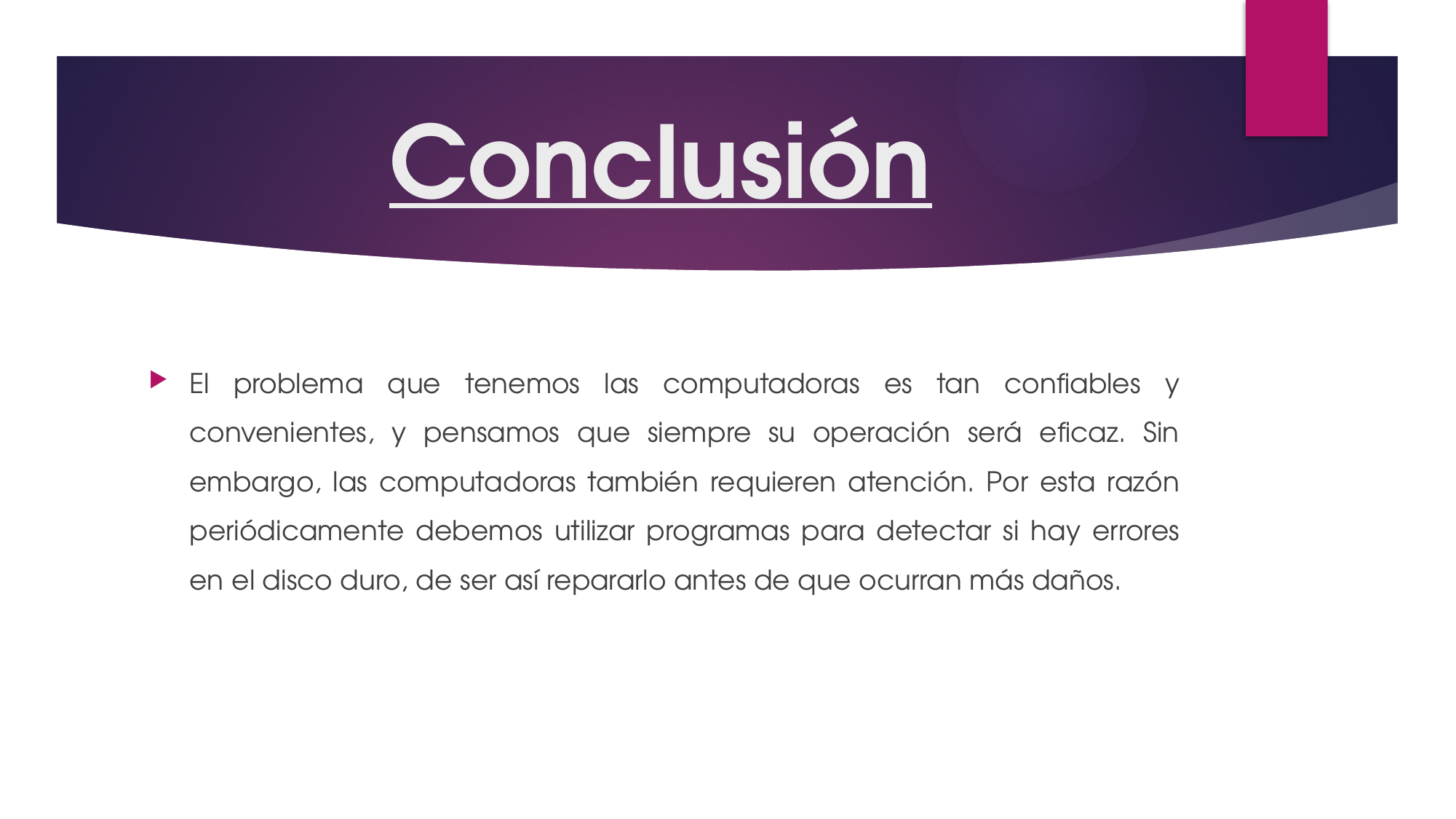

# Conclusión
El problema que tenemos las computadoras es tan confiables y convenientes, y pensamos que siempre su operación será eficaz. Sin embargo, las computadoras también requieren atención. Por esta razón periódicamente debemos utilizar programas para detectar si hay errores en el disco duro, de ser así repararlo antes de que ocurran más daños.